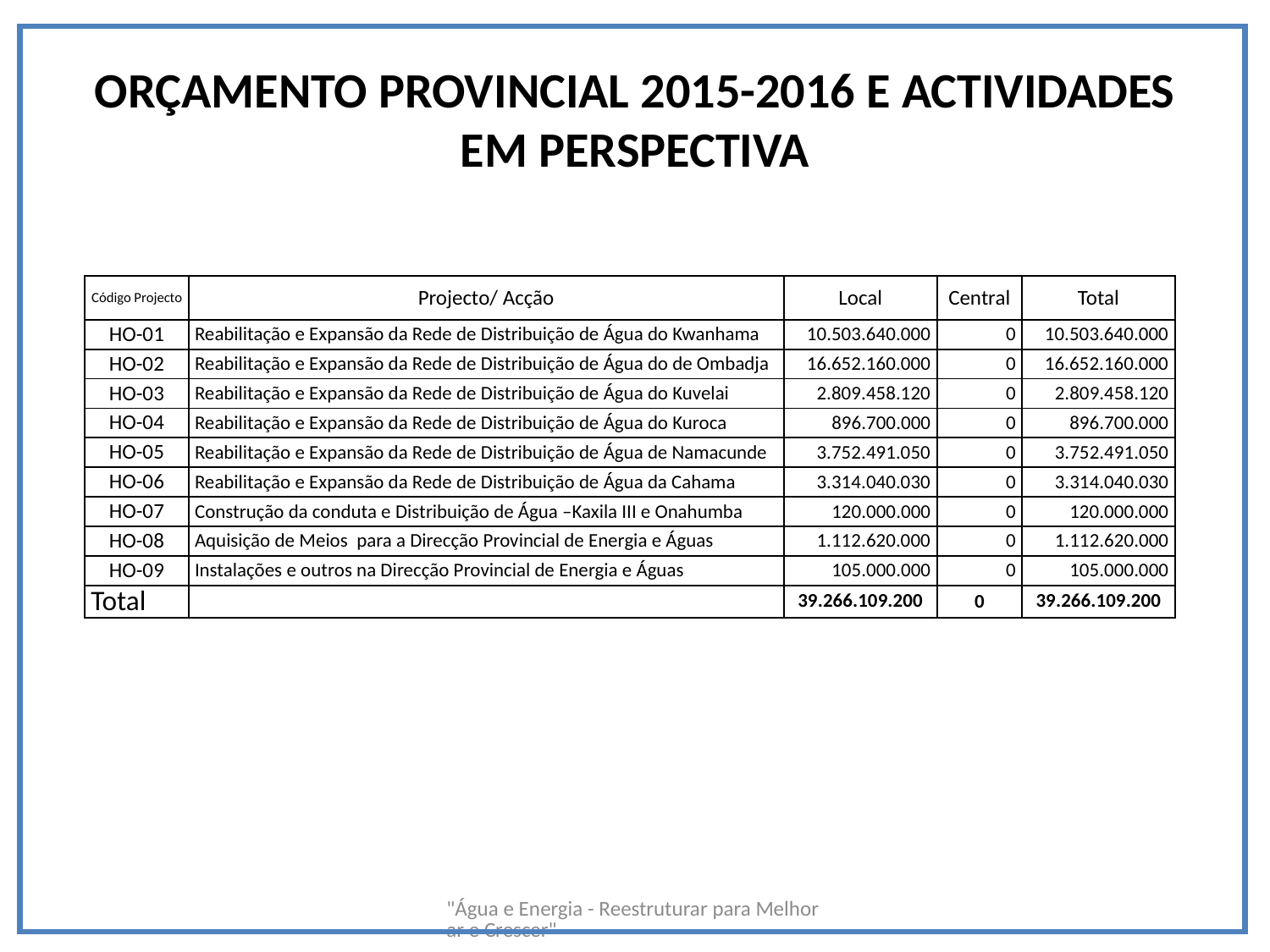

# ORÇAMENTO PROVINCIAL 2015-2016 E ACTIVIDADES EM PERSPECTIVA
| Código Projecto | Projecto/ Acção | Local | Central | Total |
| --- | --- | --- | --- | --- |
| HO-01 | Reabilitação e Expansão da Rede de Distribuição de Água do Kwanhama | 10.503.640.000 | 0 | 10.503.640.000 |
| HO-02 | Reabilitação e Expansão da Rede de Distribuição de Água do de Ombadja | 16.652.160.000 | 0 | 16.652.160.000 |
| HO-03 | Reabilitação e Expansão da Rede de Distribuição de Água do Kuvelai | 2.809.458.120 | 0 | 2.809.458.120 |
| HO-04 | Reabilitação e Expansão da Rede de Distribuição de Água do Kuroca | 896.700.000 | 0 | 896.700.000 |
| HO-05 | Reabilitação e Expansão da Rede de Distribuição de Água de Namacunde | 3.752.491.050 | 0 | 3.752.491.050 |
| HO-06 | Reabilitação e Expansão da Rede de Distribuição de Água da Cahama | 3.314.040.030 | 0 | 3.314.040.030 |
| HO-07 | Construção da conduta e Distribuição de Água –Kaxila III e Onahumba | 120.000.000 | 0 | 120.000.000 |
| HO-08 | Aquisição de Meios para a Direcção Provincial de Energia e Águas | 1.112.620.000 | 0 | 1.112.620.000 |
| HO-09 | Instalações e outros na Direcção Provincial de Energia e Águas | 105.000.000 | 0 | 105.000.000 |
| Total |  | 39.266.109.200 | 0 | 39.266.109.200 |
"Água e Energia - Reestruturar para Melhorar e Crescer"